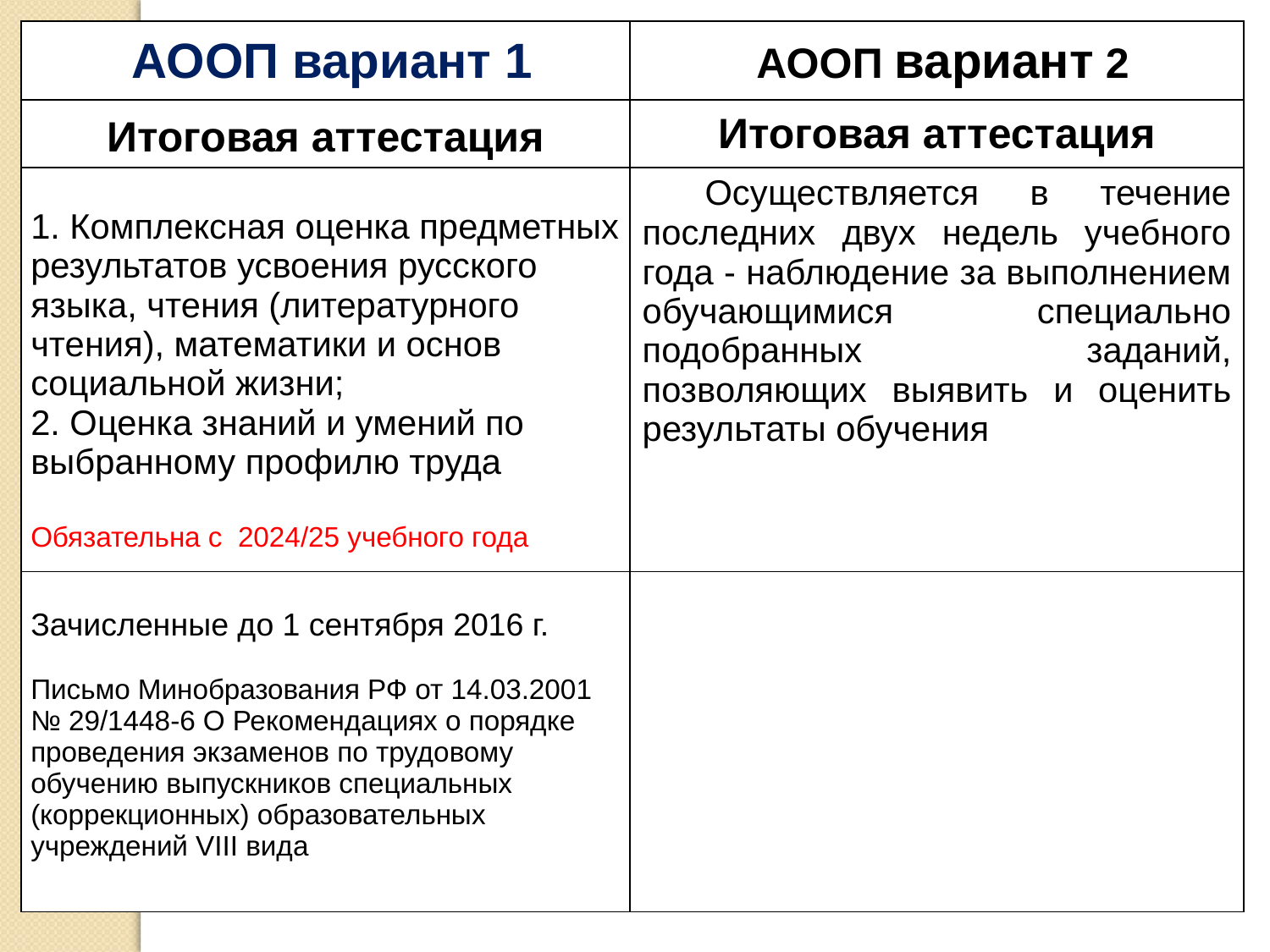

| АООП вариант 1 | АООП вариант 2 |
| --- | --- |
| Итоговая аттестация | Итоговая аттестация |
| 1. Комплексная оценка предметных результатов усвоения русского языка, чтения (литературного чтения), математики и основ социальной жизни; 2. Оценка знаний и умений по выбранному профилю труда Обязательна с 2024/25 учебного года | Осуществляется в течение последних двух недель учебного года - наблюдение за выполнением обучающимися специально подобранных заданий, позволяющих выявить и оценить результаты обучения |
| Зачисленные до 1 сентября 2016 г. Письмо Минобразования РФ от 14.03.2001 № 29/1448-6 О Рекомендациях о порядке проведения экзаменов по трудовому обучению выпускников специальных (коррекционных) образовательных учреждений VIII вида |  |